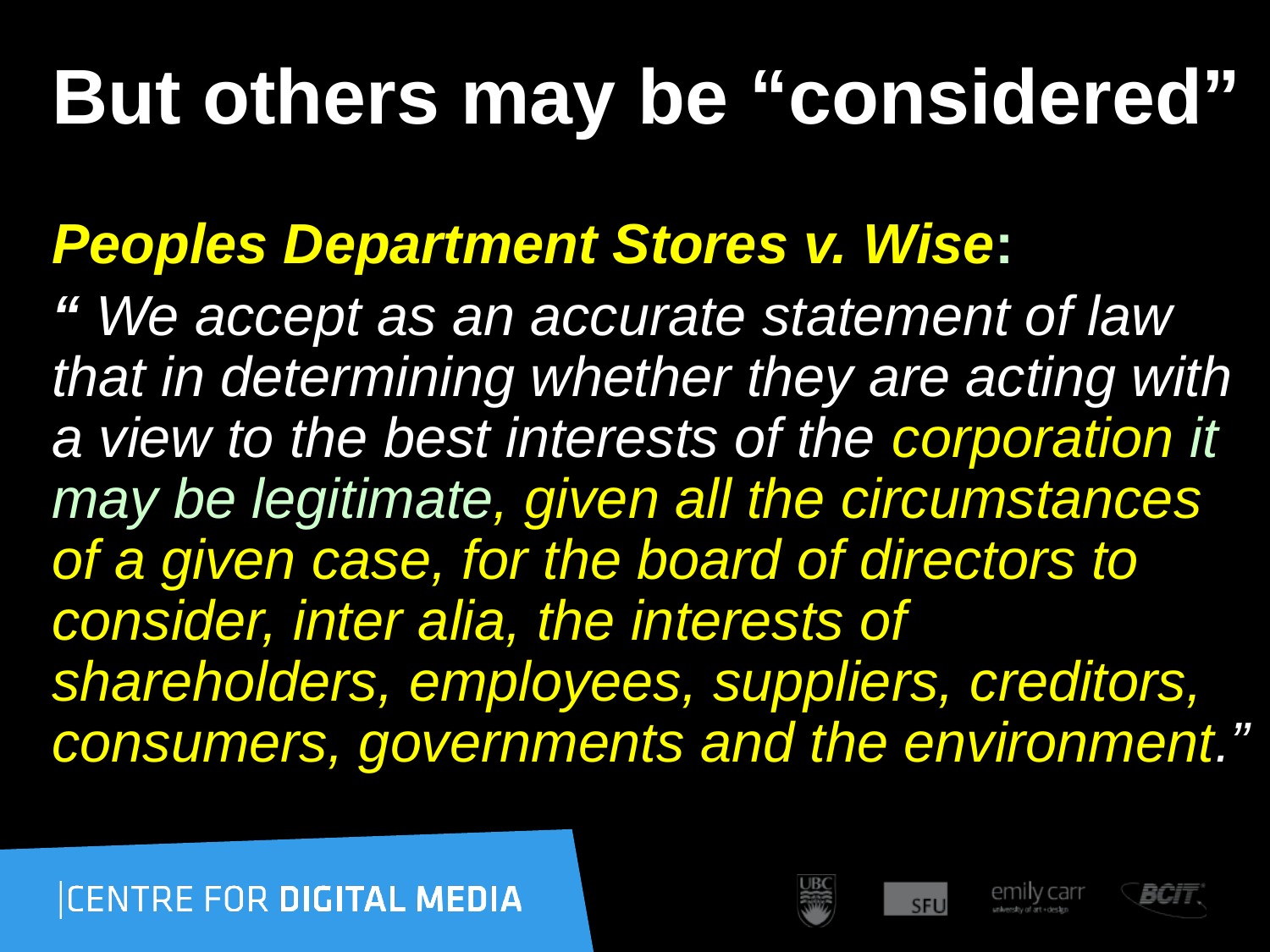

# But others may be “considered”
Peoples Department Stores v. Wise:
“ We accept as an accurate statement of law that in determining whether they are acting with a view to the best interests of the corporation it may be legitimate, given all the circumstances of a given case, for the board of directors to consider, inter alia, the interests of shareholders, employees, suppliers, creditors, consumers, governments and the environment.”